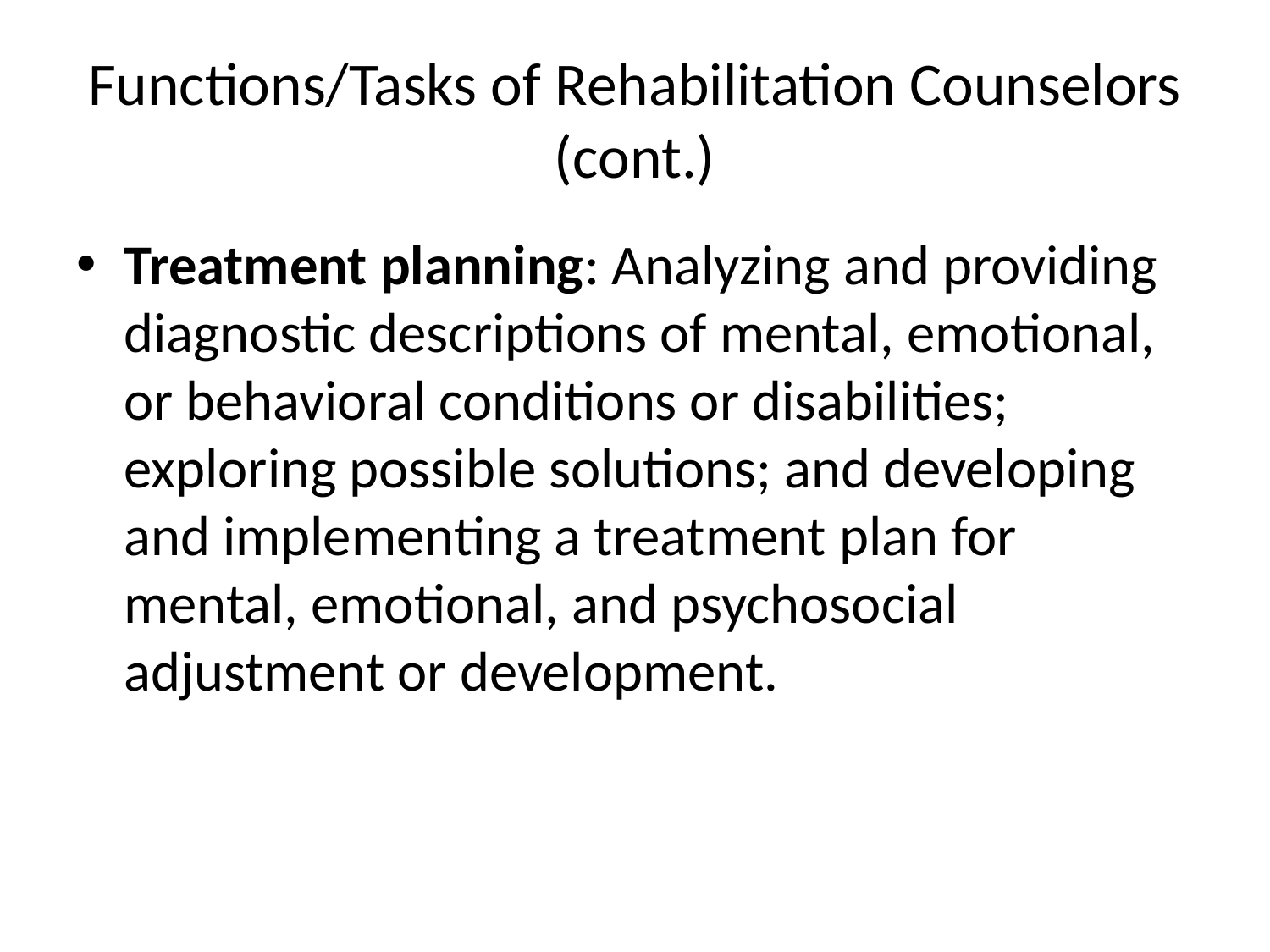

# Functions/Tasks of Rehabilitation Counselors (cont.)
Treatment planning: Analyzing and providing diagnostic descriptions of mental, emotional, or behavioral conditions or disabilities; exploring possible solutions; and developing and implementing a treatment plan for mental, emotional, and psychosocial adjustment or development.